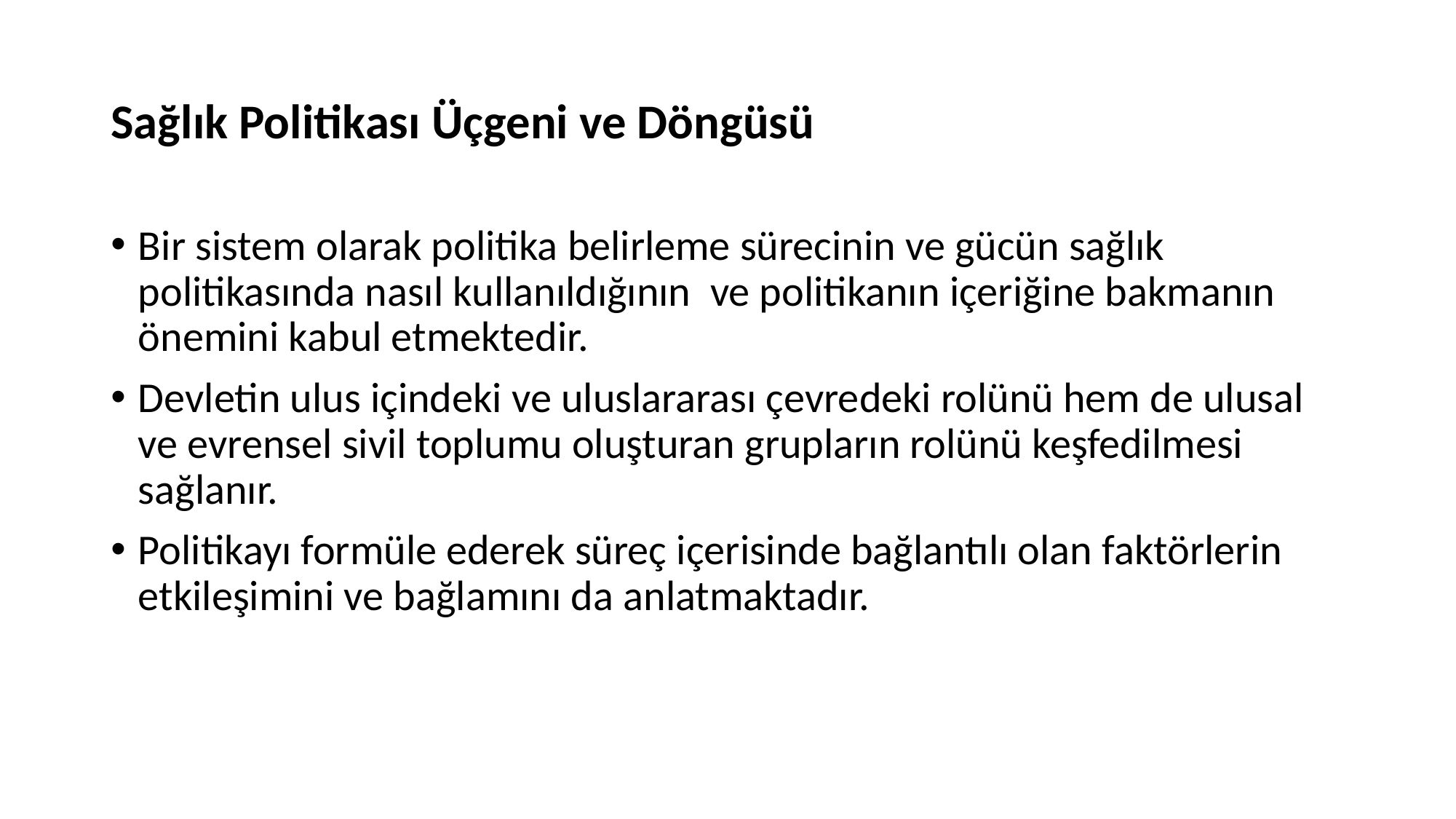

# Sağlık Politikası Üçgeni ve Döngüsü
Bir sistem olarak politika belirleme sürecinin ve gücün sağlık politikasında nasıl kullanıldığının  ve politikanın içeriğine bakmanın önemini kabul etmektedir.
Devletin ulus içindeki ve uluslararası çevredeki rolünü hem de ulusal ve evrensel sivil toplumu oluşturan grupların rolünü keşfedilmesi sağlanır.
Politikayı formüle ederek süreç içerisinde bağlantılı olan faktörlerin etkileşimini ve bağlamını da anlatmaktadır.